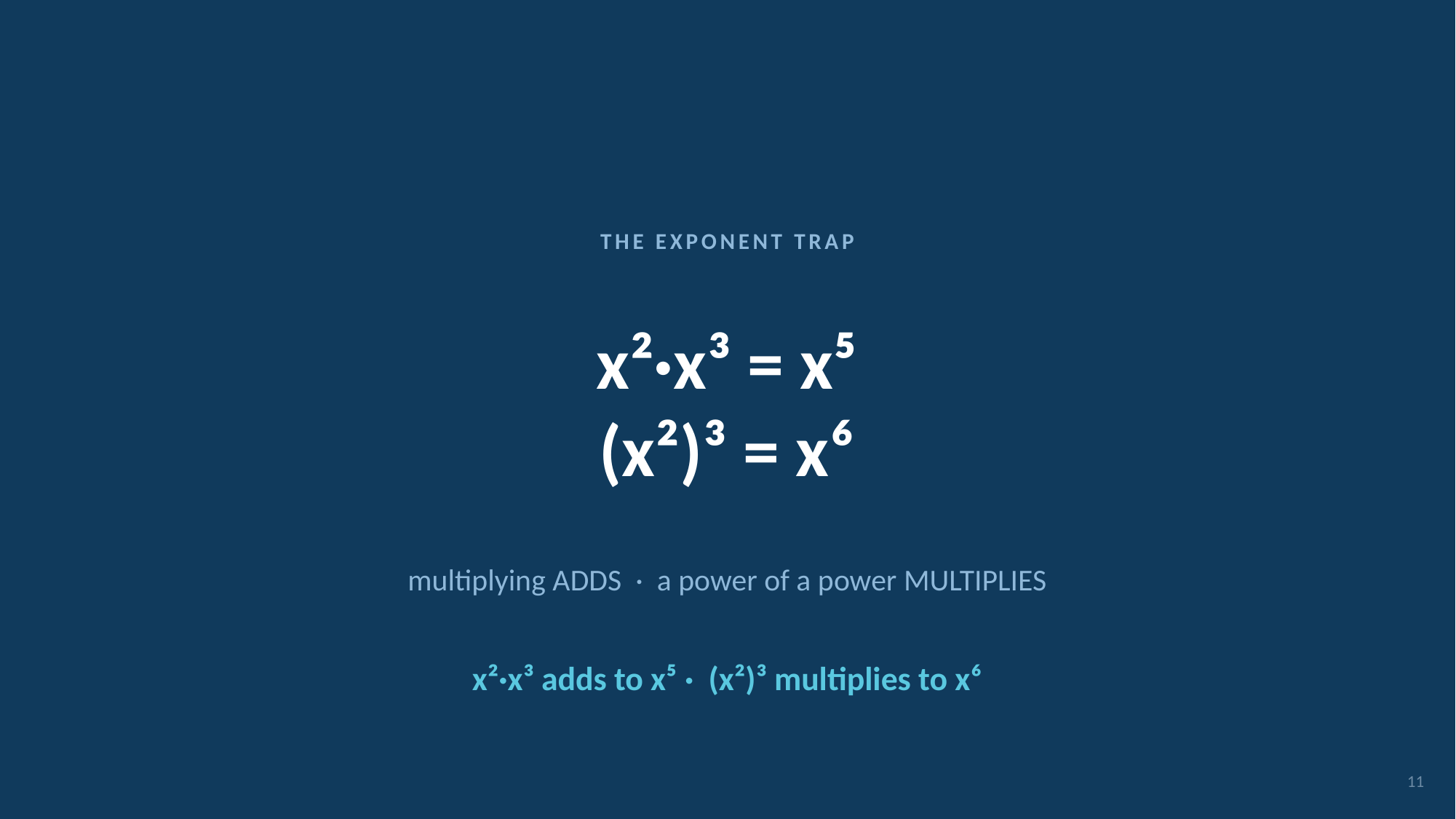

THE EXPONENT TRAP
x²·x³ = x⁵
(x²)³ = x⁶
multiplying ADDS  ·  a power of a power MULTIPLIES
x²·x³ adds to x⁵ ·  (x²)³ multiplies to x⁶
11